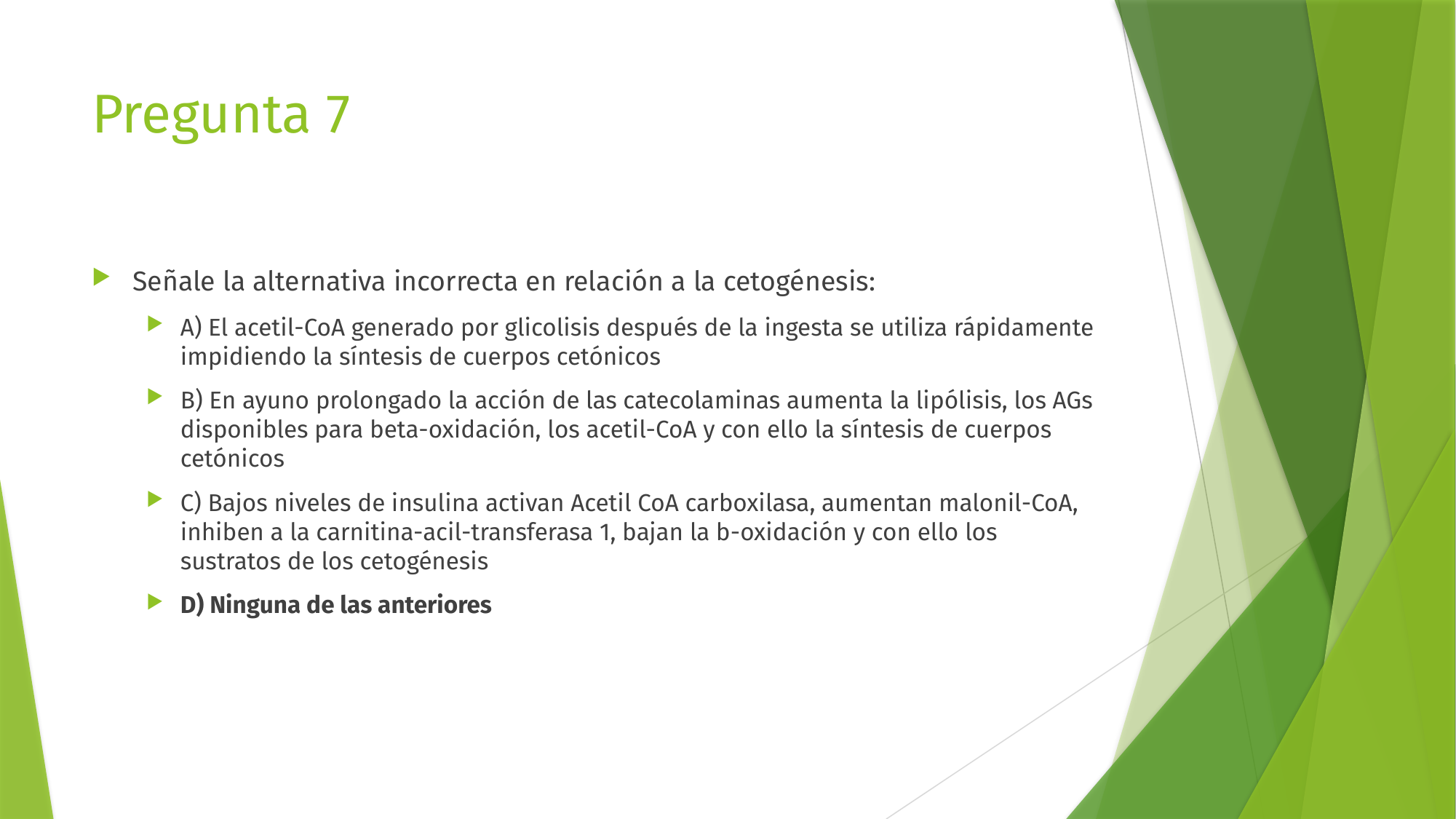

# Pregunta 7
Señale la alternativa incorrecta en relación a la cetogénesis:
A) El acetil-CoA generado por glicolisis después de la ingesta se utiliza rápidamente impidiendo la síntesis de cuerpos cetónicos
B) En ayuno prolongado la acción de las catecolaminas aumenta la lipólisis, los AGs disponibles para beta-oxidación, los acetil-CoA y con ello la síntesis de cuerpos cetónicos
C) Bajos niveles de insulina activan Acetil CoA carboxilasa, aumentan malonil-CoA, inhiben a la carnitina-acil-transferasa 1, bajan la b-oxidación y con ello los sustratos de los cetogénesis
D) Ninguna de las anteriores